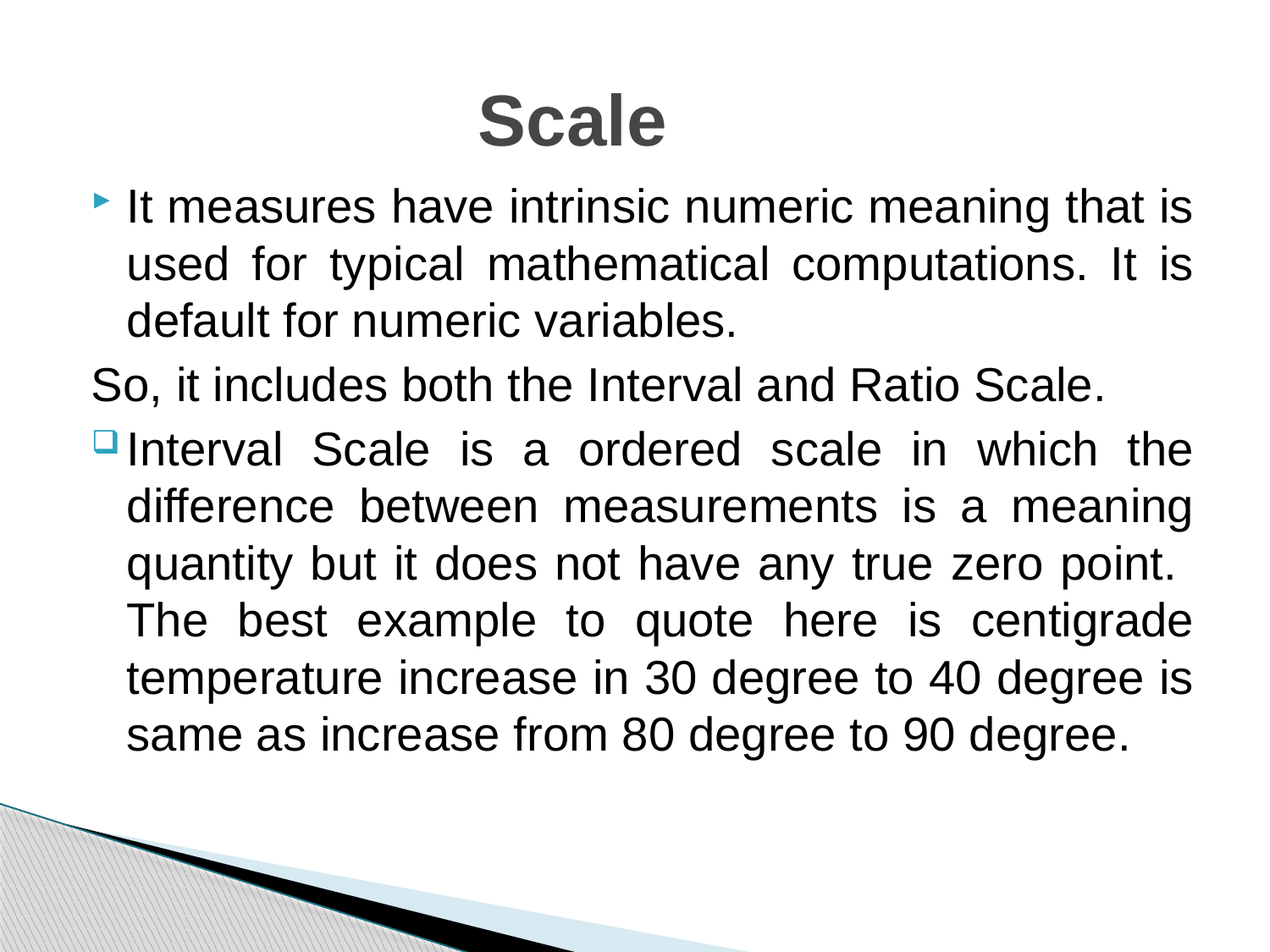

# Scale
It measures have intrinsic numeric meaning that is used for typical mathematical computations. It is default for numeric variables.
So, it includes both the Interval and Ratio Scale.
Interval Scale is a ordered scale in which the difference between measurements is a meaning quantity but it does not have any true zero point.  The best example to quote here is centigrade temperature increase in 30 degree to 40 degree is same as increase from 80 degree to 90 degree.